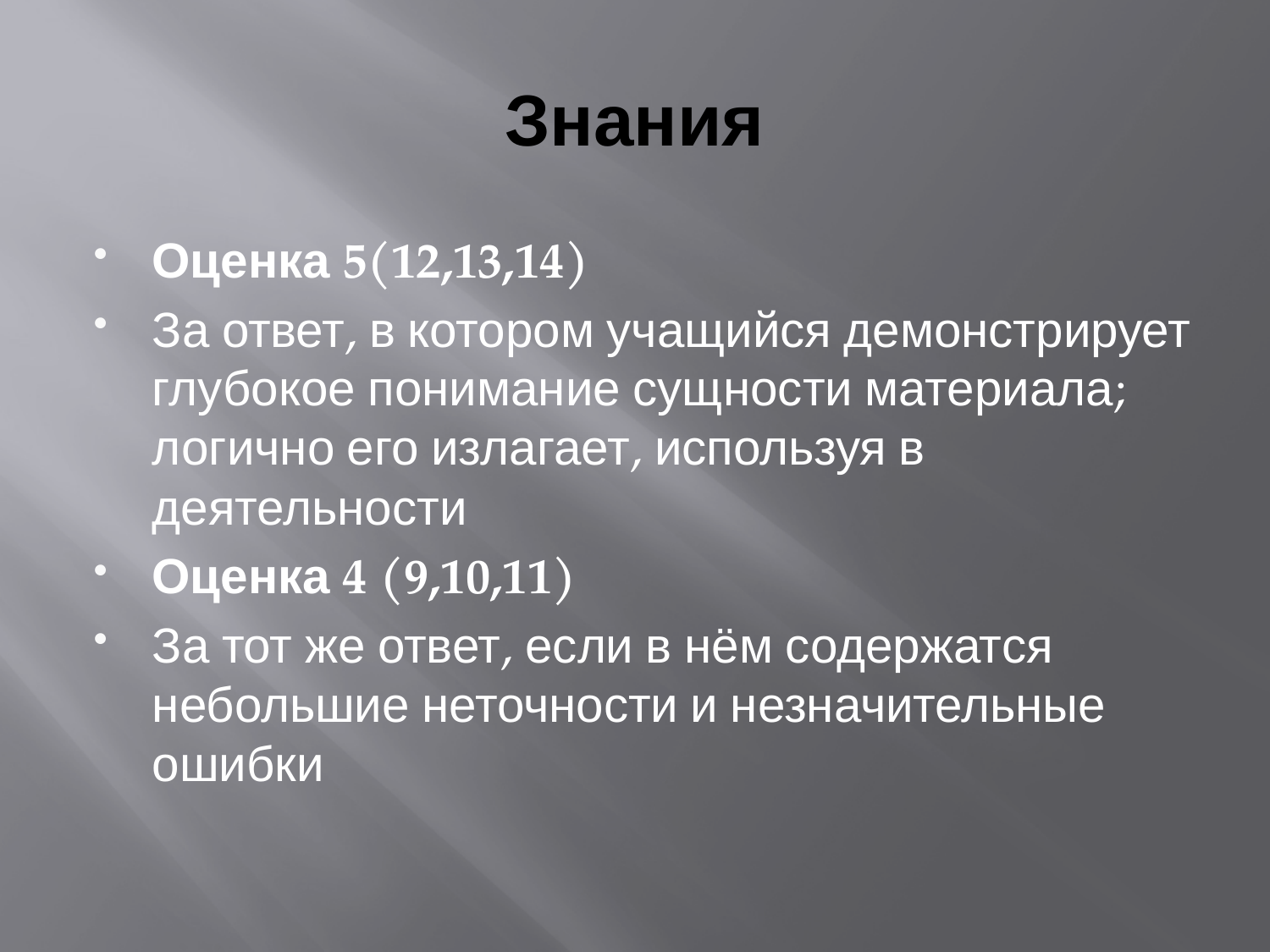

# Знания
Оценка 5(12,13,14)
За ответ, в котором учащийся демонстрирует глубокое понимание сущности материала; логично его излагает, используя в деятельности
Оценка 4 (9,10,11)
За тот же ответ, если в нём содержатся небольшие неточности и незначительные ошибки